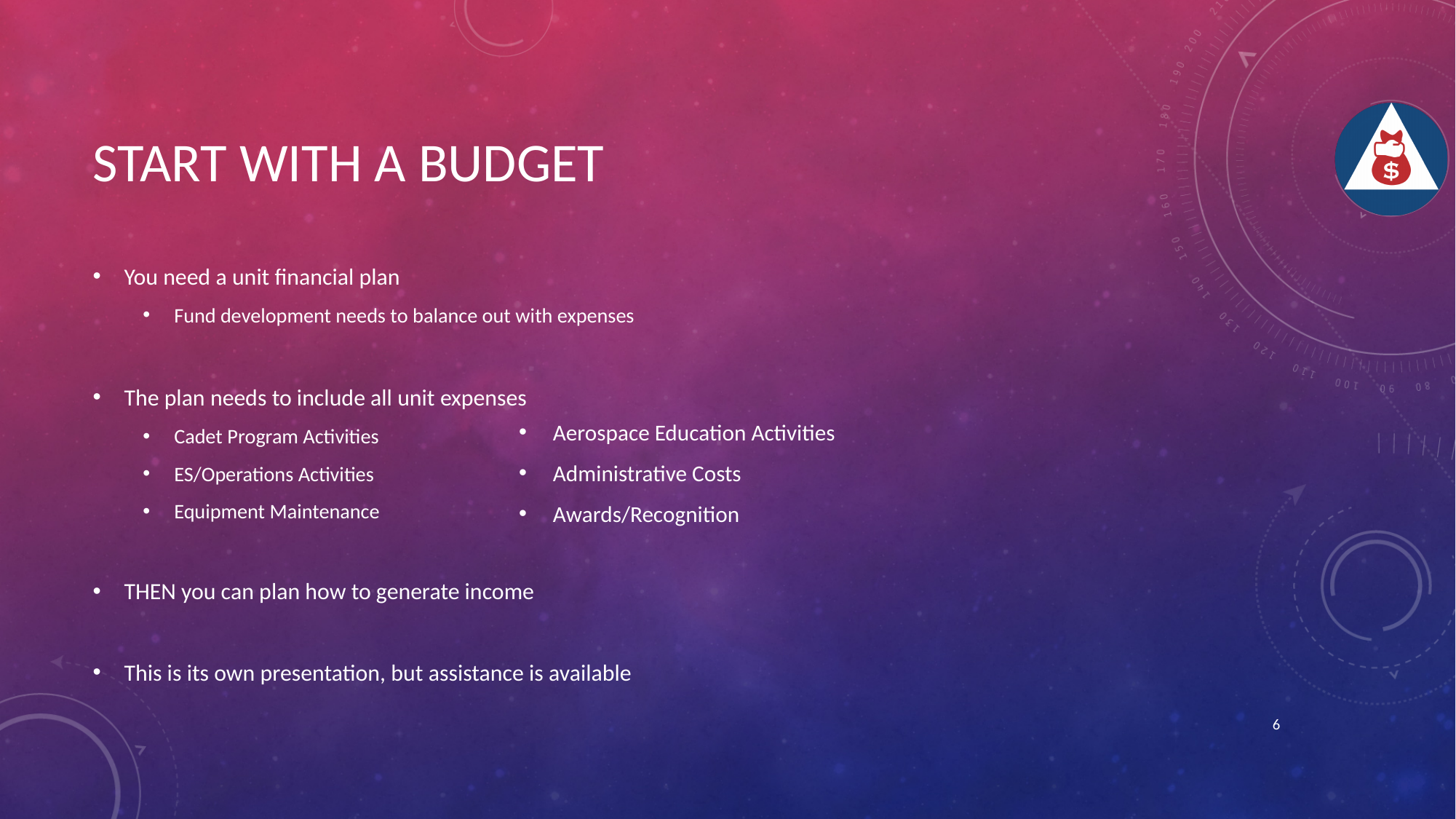

# Start with a Budget
You need a unit financial plan
Fund development needs to balance out with expenses

The plan needs to include all unit expenses
Cadet Program Activities
ES/Operations Activities
Equipment Maintenance

THEN you can plan how to generate income

This is its own presentation, but assistance is available
Aerospace Education Activities
Administrative Costs
Awards/Recognition

6